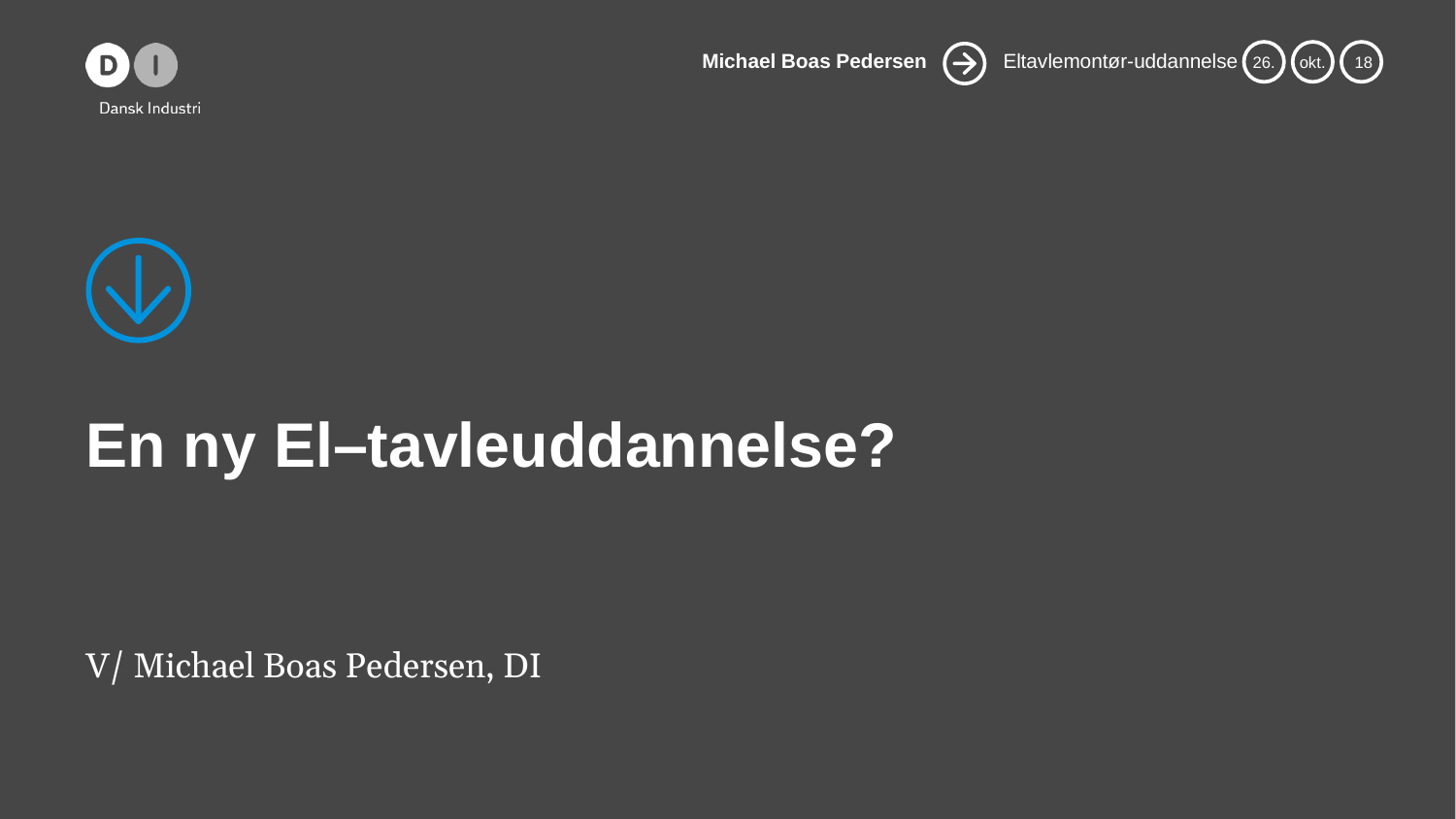

# En ny El–tavleuddannelse?
V/ Michael Boas Pedersen, DI